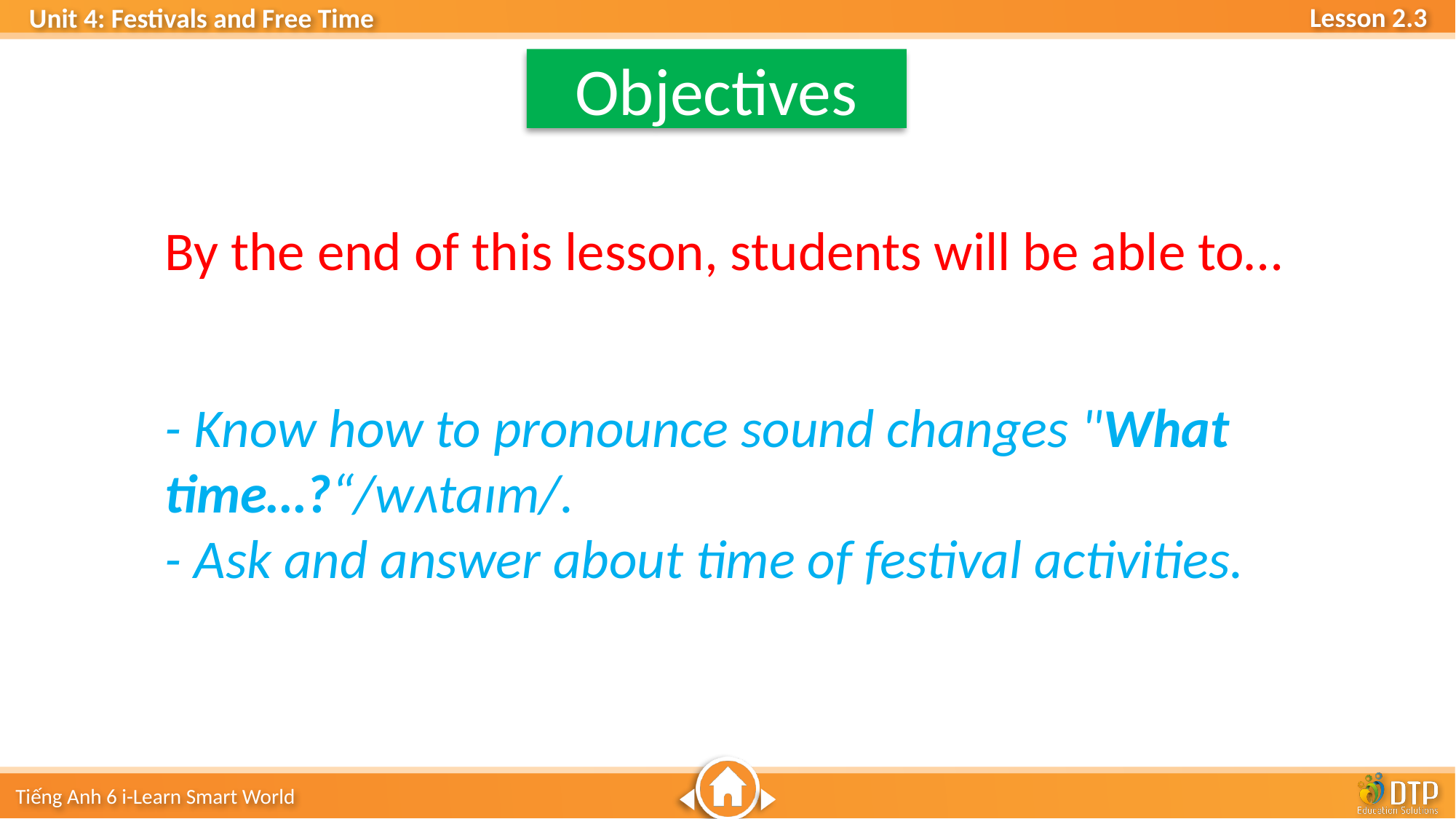

Objectives
By the end of this lesson, students will be able to…

- Know how to pronounce sound changes "What time…?“/wʌtaɪm/.
- Ask and answer about time of festival activities.